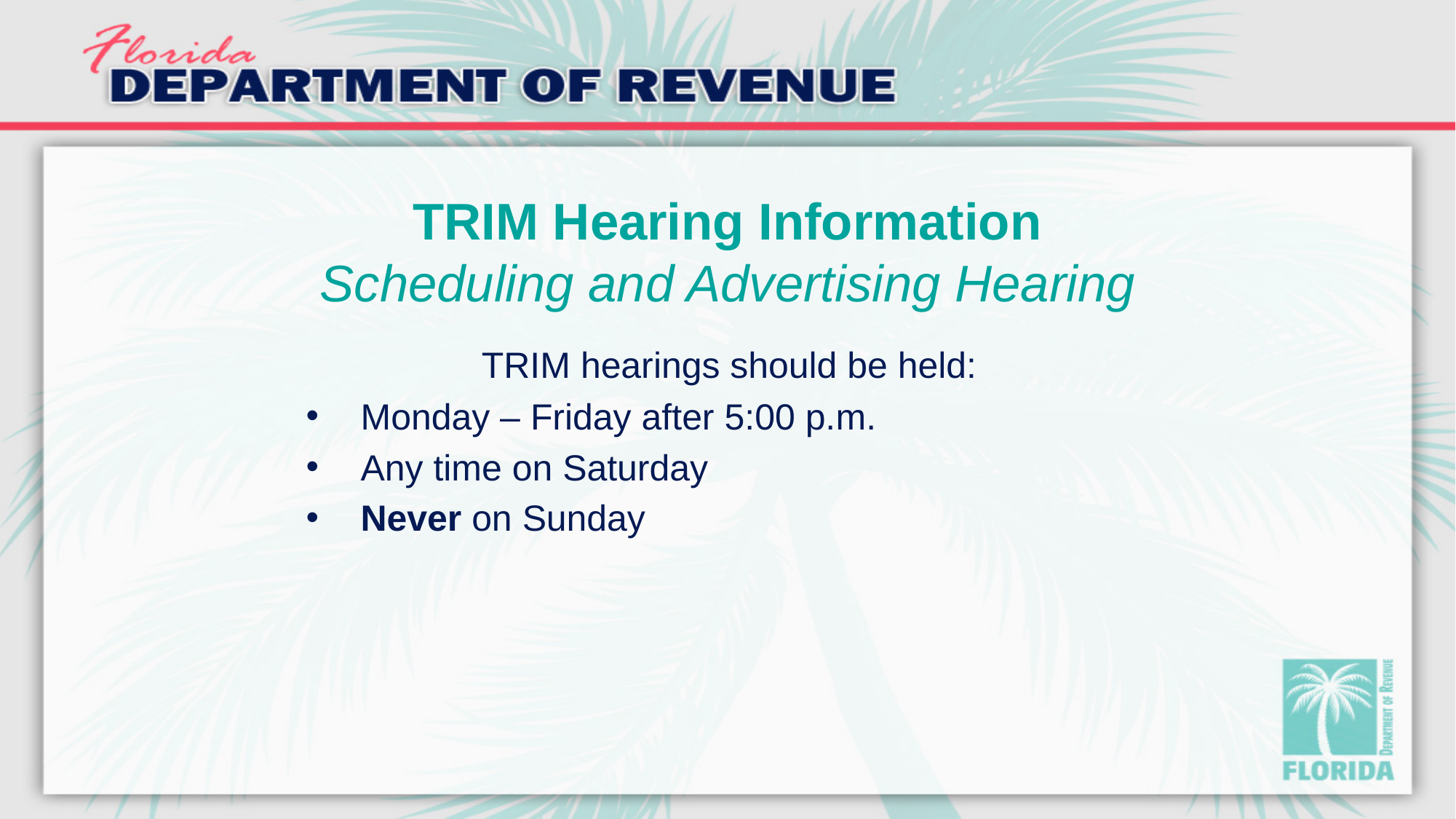

# TRIM Hearing Information Scheduling and Advertising Hearing
TRIM hearings should be held:
Monday – Friday after 5:00 p.m.
Any time on Saturday
Never on Sunday